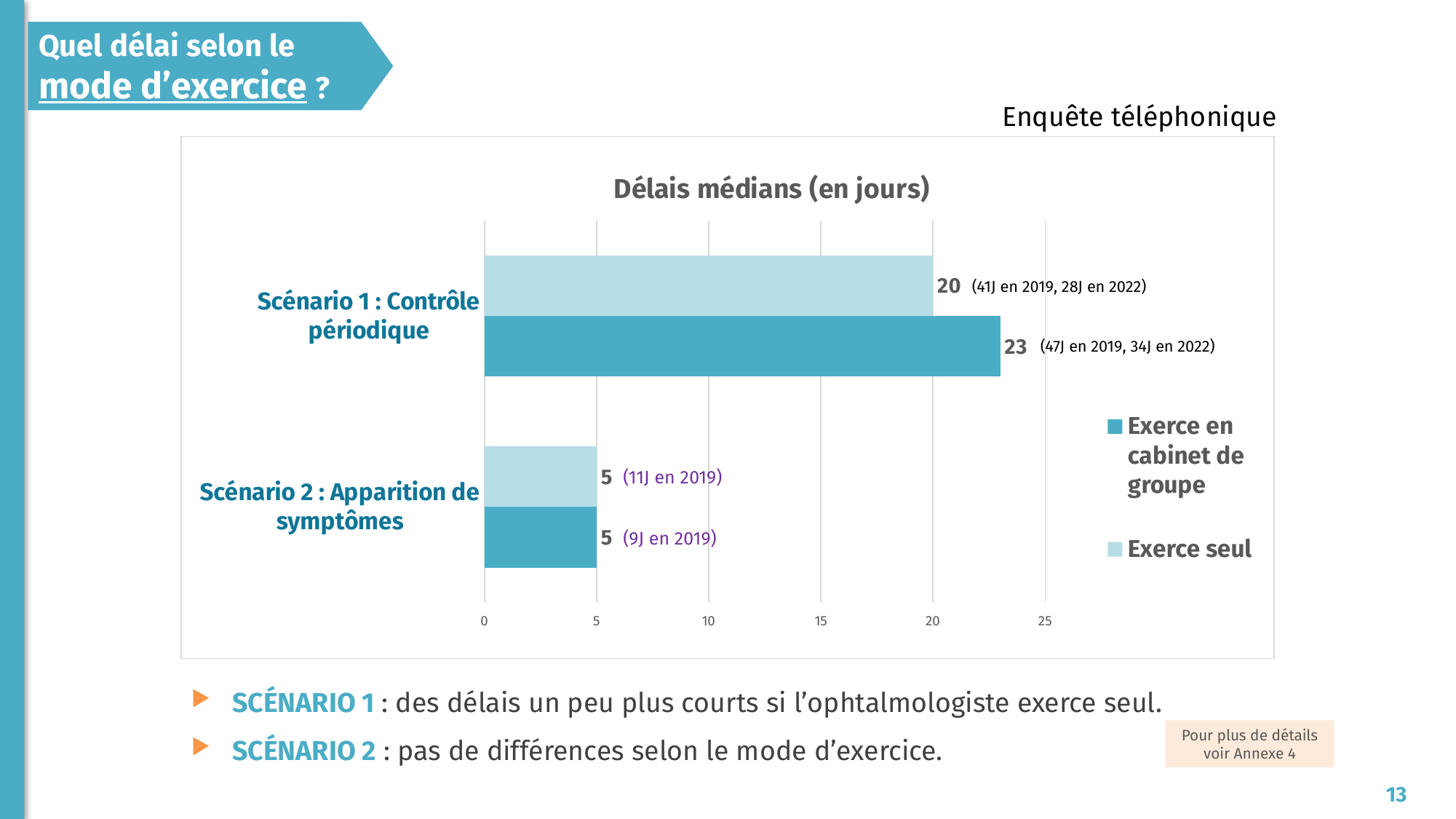

Quel délai selon le       mode d’exercice ?
Enquête téléphonique

### Chart: Délais médians (en jours)

| Category | Exerce seul | Exerce en cabinet de groupe |
|---|---|---|
| Scénario 1 : Contrôle périodique | 20.0 | 23.0 |
| Scénario 2 : Apparition de symptômes | 5.0 | 5.0 |
(41J en 2019, 28J en 2022)
(47J en 2019, 34J en 2022)
(11J en 2019)
(9J en 2019)
Scénario 1 : des délais un peu plus courts si l’ophtalmologiste exerce seul.
Scénario 2 : pas de différences selon le mode d’exercice.
Pour plus de détails voir Annexe 4
13